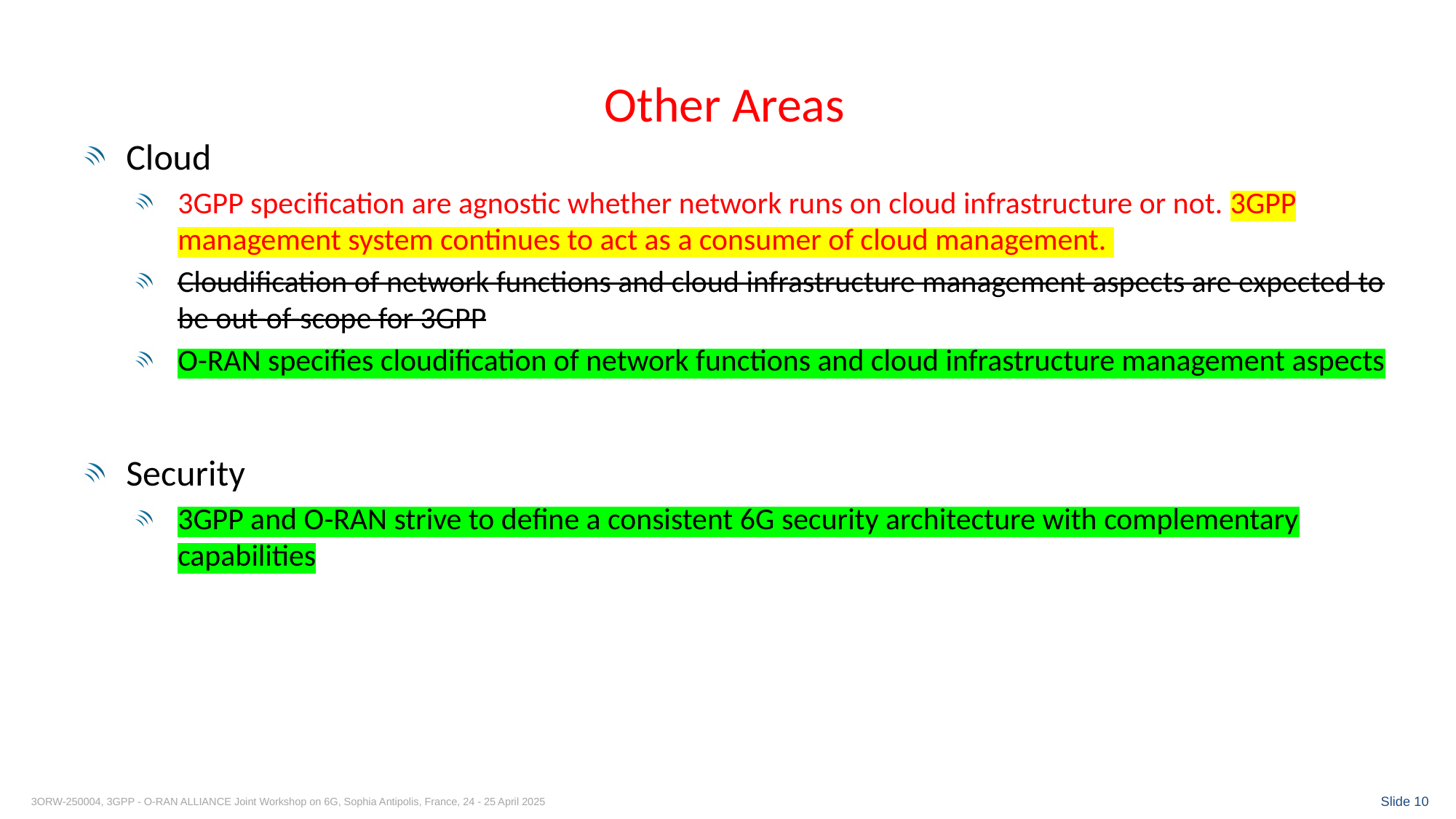

# Other Areas
Cloud
3GPP specification are agnostic whether network runs on cloud infrastructure or not. 3GPP management system continues to act as a consumer of cloud management.
Cloudification of network functions and cloud infrastructure management aspects are expected to be out-of-scope for 3GPP
O-RAN specifies cloudification of network functions and cloud infrastructure management aspects

Security
3GPP and O-RAN strive to define a consistent 6G security architecture with complementary capabilities